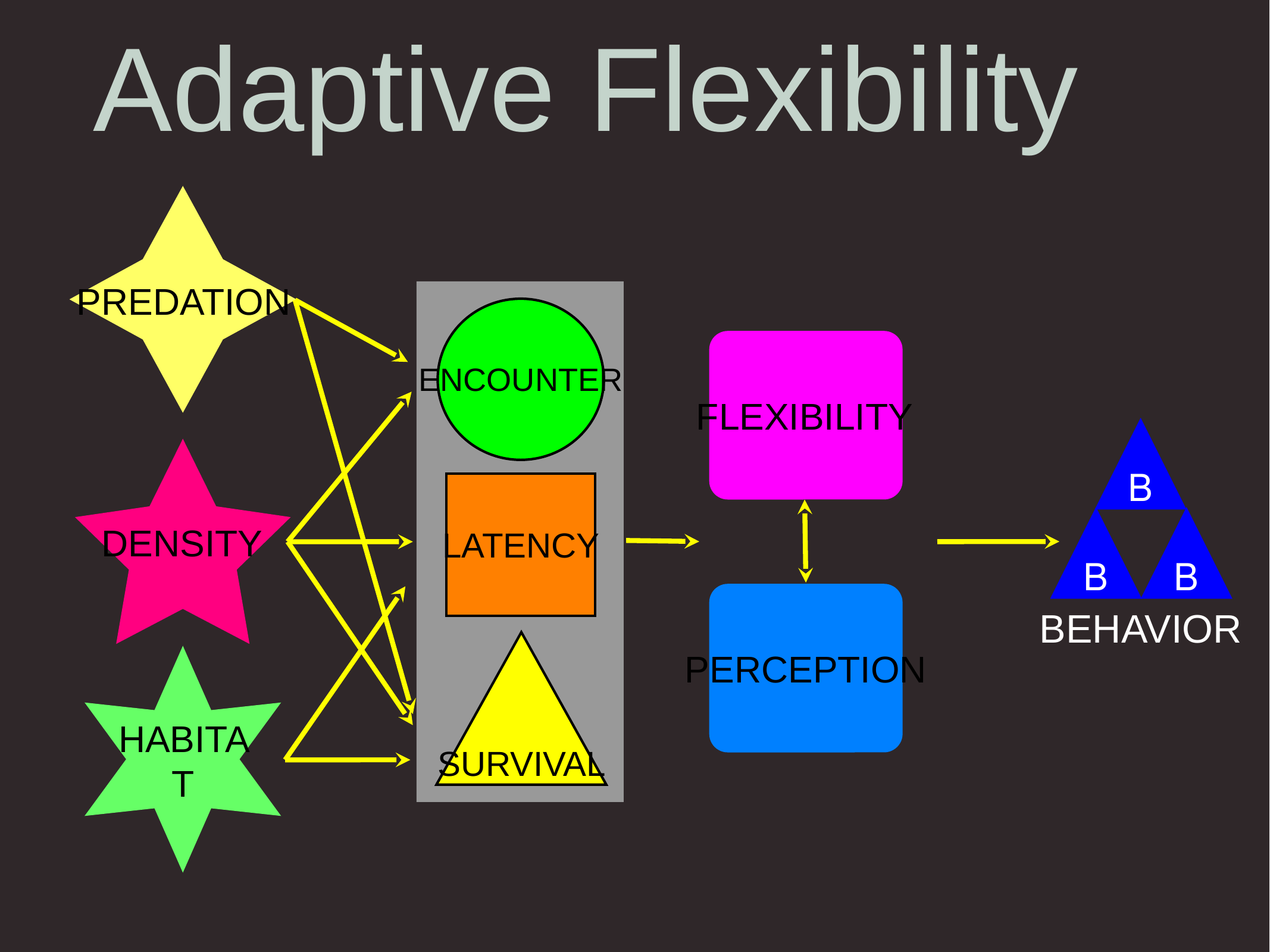

Adaptive Flexibility

PREDATION

ENCOUNTER

LATENCY

SURVIVAL

FLEXIBILITY

B
B
B
BEHAVIOR

DENSITY

PERCEPTION

HABITAT